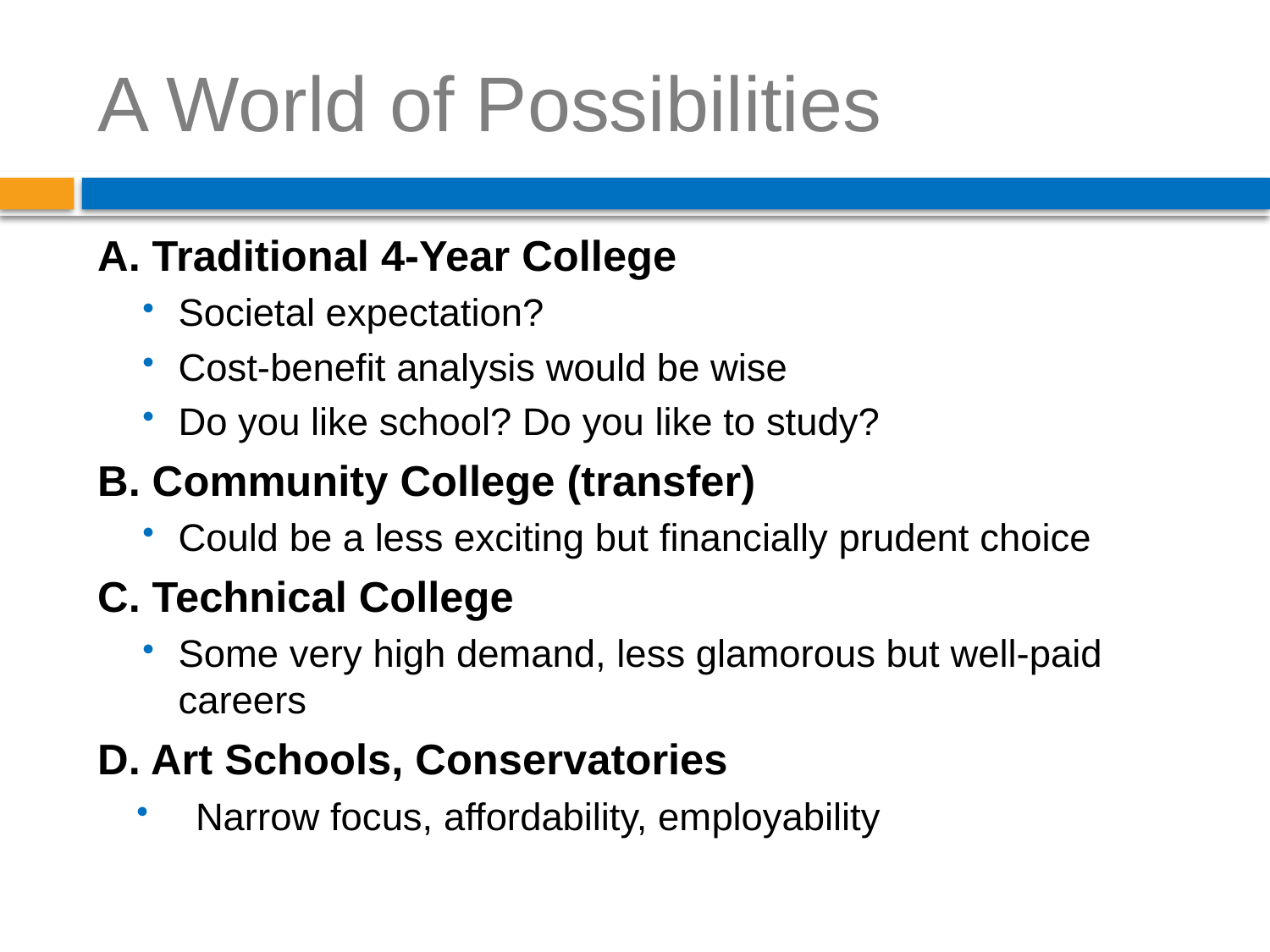

# A World of Possibilities
A. Traditional 4-Year College
Societal expectation?
Cost-benefit analysis would be wise
Do you like school? Do you like to study?
B. Community College (transfer)
Could be a less exciting but financially prudent choice
C. Technical College
Some very high demand, less glamorous but well-paid careers
D. Art Schools, Conservatories
Narrow focus, affordability, employability